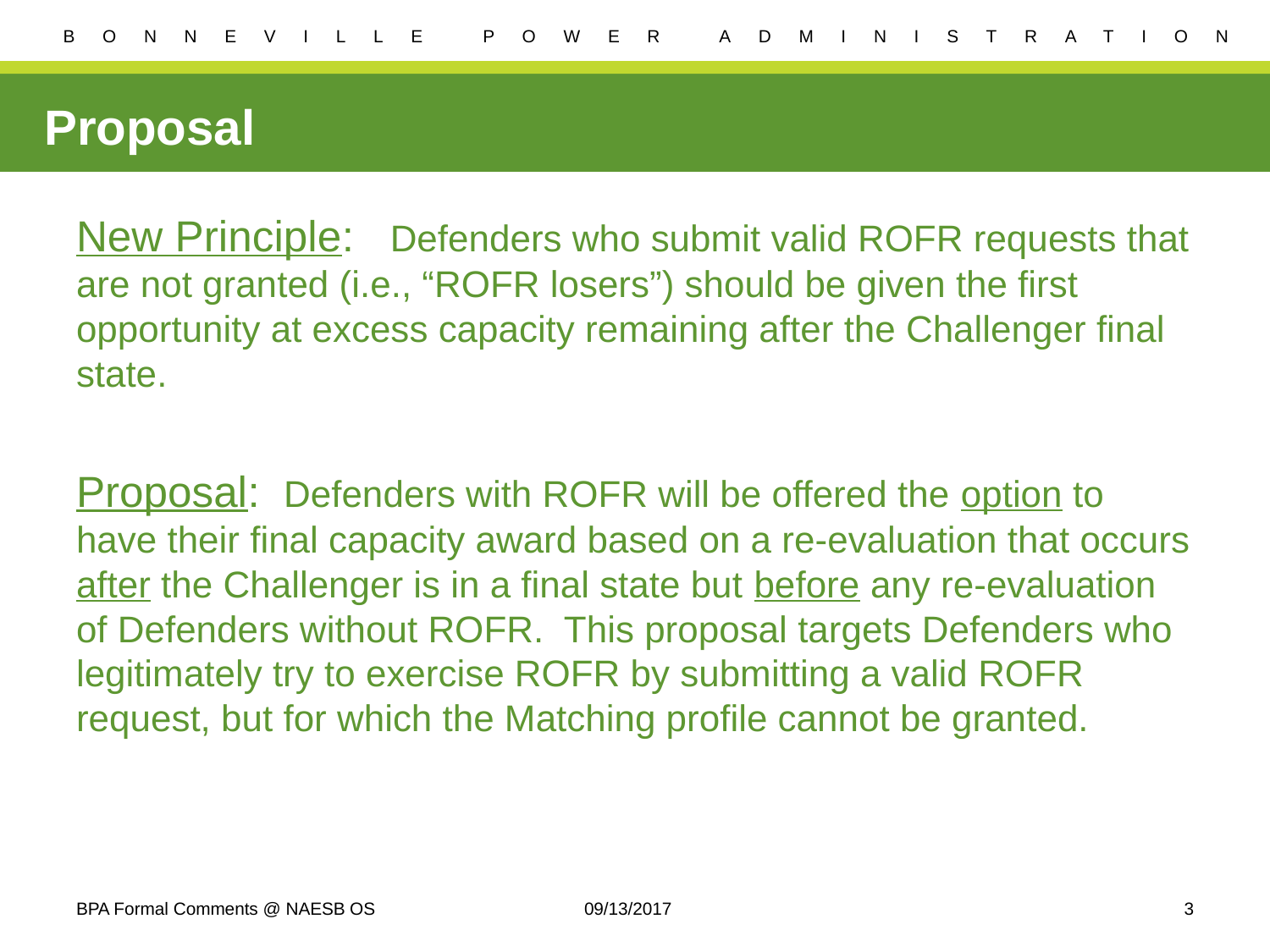

# Proposal
New Principle:   Defenders who submit valid ROFR requests that are not granted (i.e., “ROFR losers”) should be given the first opportunity at excess capacity remaining after the Challenger final state.

Proposal:  Defenders with ROFR will be offered the option to have their final capacity award based on a re-evaluation that occurs after the Challenger is in a final state but before any re-evaluation of Defenders without ROFR.  This proposal targets Defenders who legitimately try to exercise ROFR by submitting a valid ROFR request, but for which the Matching profile cannot be granted.

BPA Formal Comments @ NAESB OS                                     	09/13/2017
3